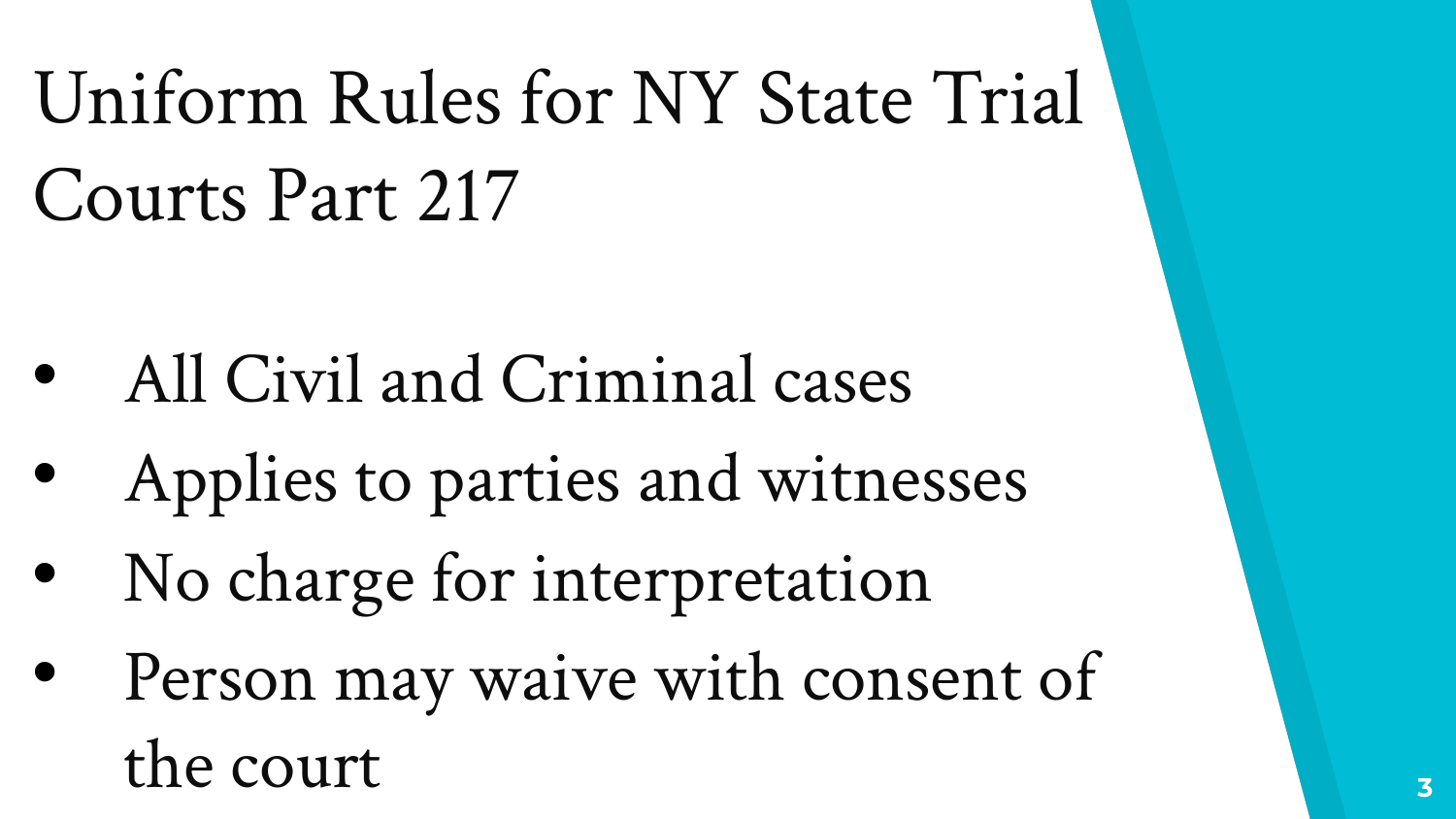

Uniform Rules for NY State Trial Courts Part 217

All Civil and Criminal cases
Applies to parties and witnesses
No charge for interpretation
Person may waive with consent of the court

3